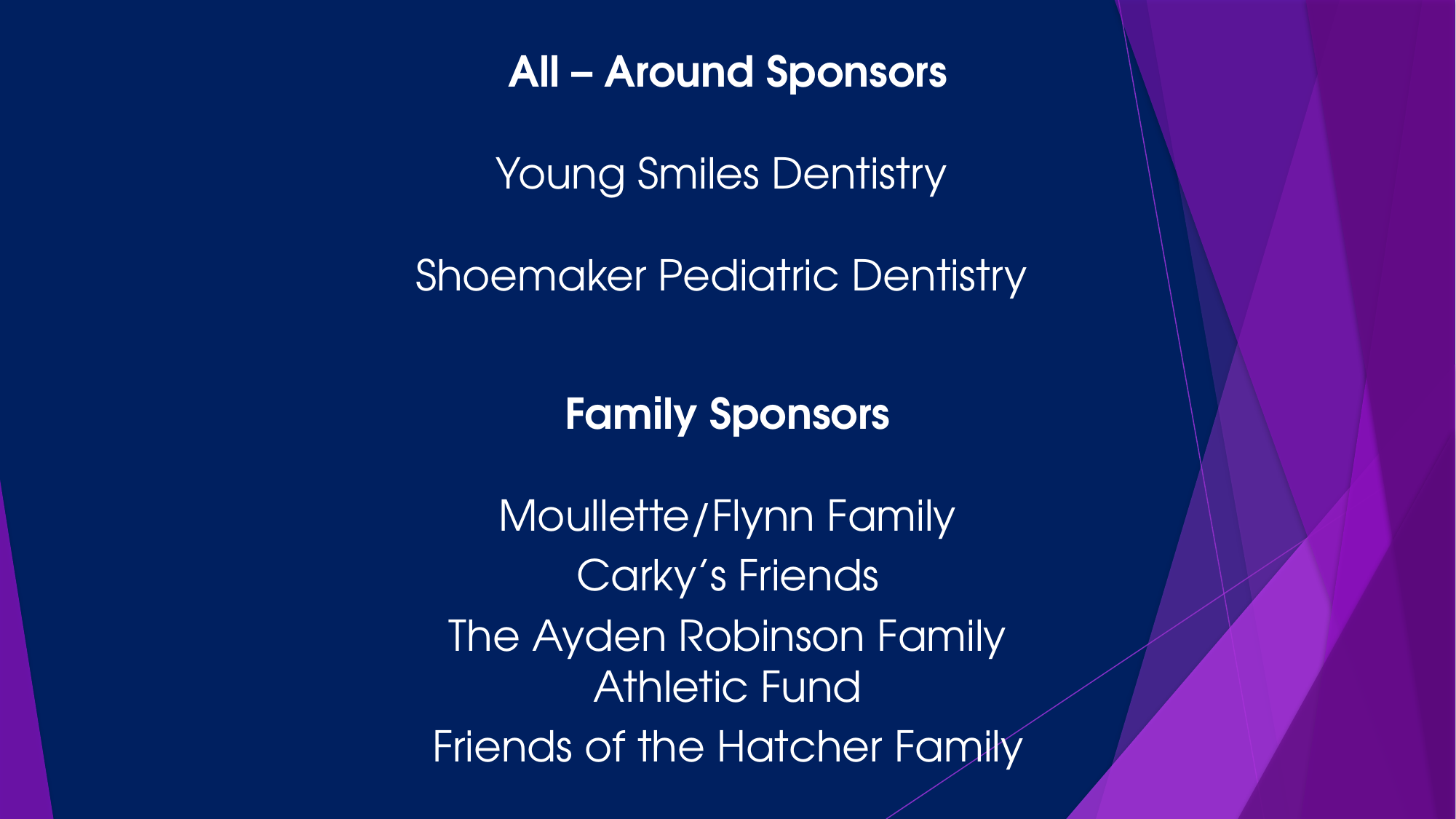

All – Around Sponsors

Young Smiles Dentistry

Shoemaker Pediatric Dentistry

Family Sponsors

Moullette/Flynn Family
Carky’s Friends
The Ayden Robinson Family Athletic Fund
Friends of the Hatcher Family